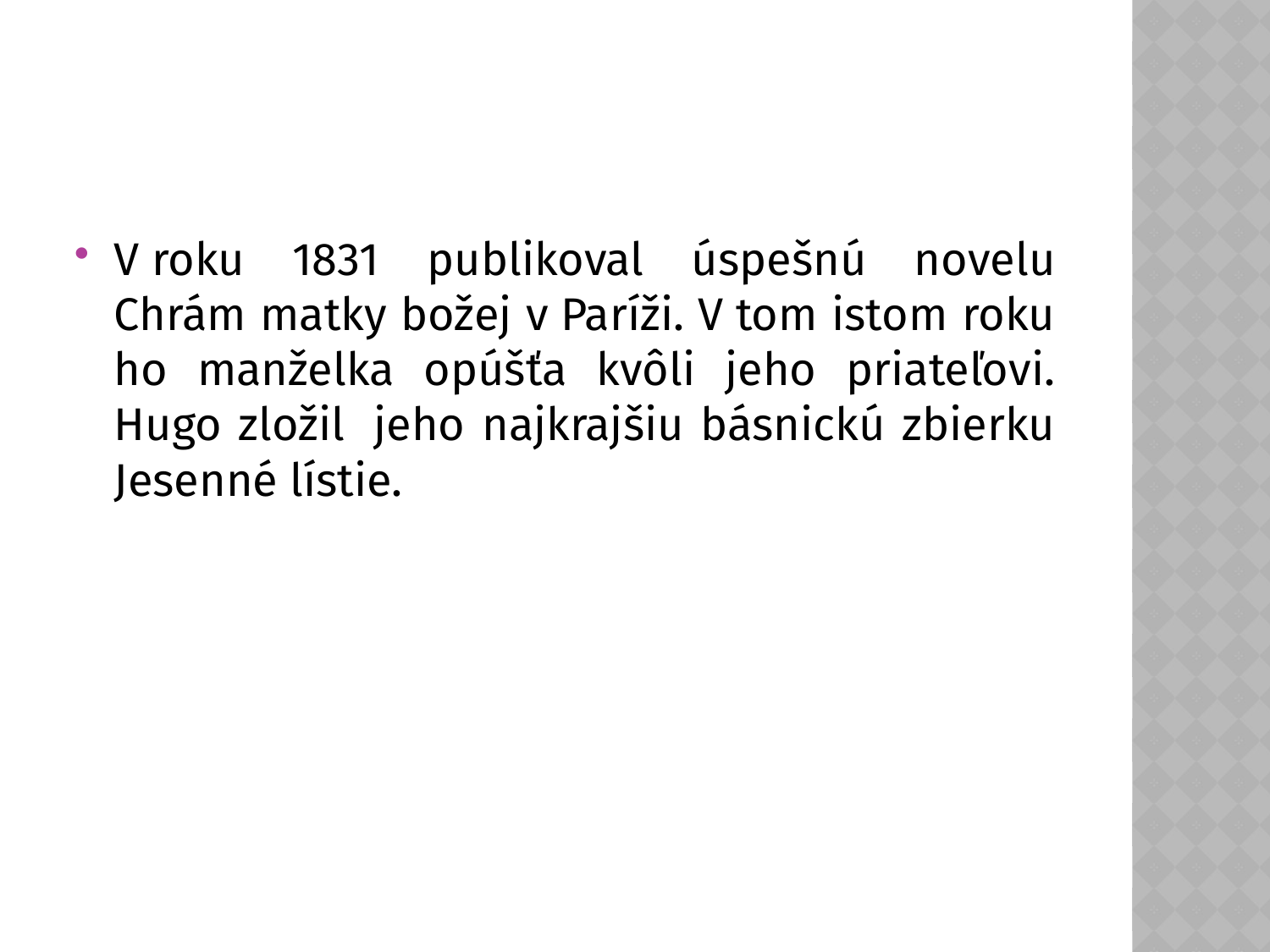

#
V roku 1831 publikoval úspešnú novelu Chrám matky božej v Paríži. V tom istom roku ho manželka opúšťa kvôli jeho priateľovi. Hugo zložil  jeho najkrajšiu básnickú zbierku Jesenné lístie.